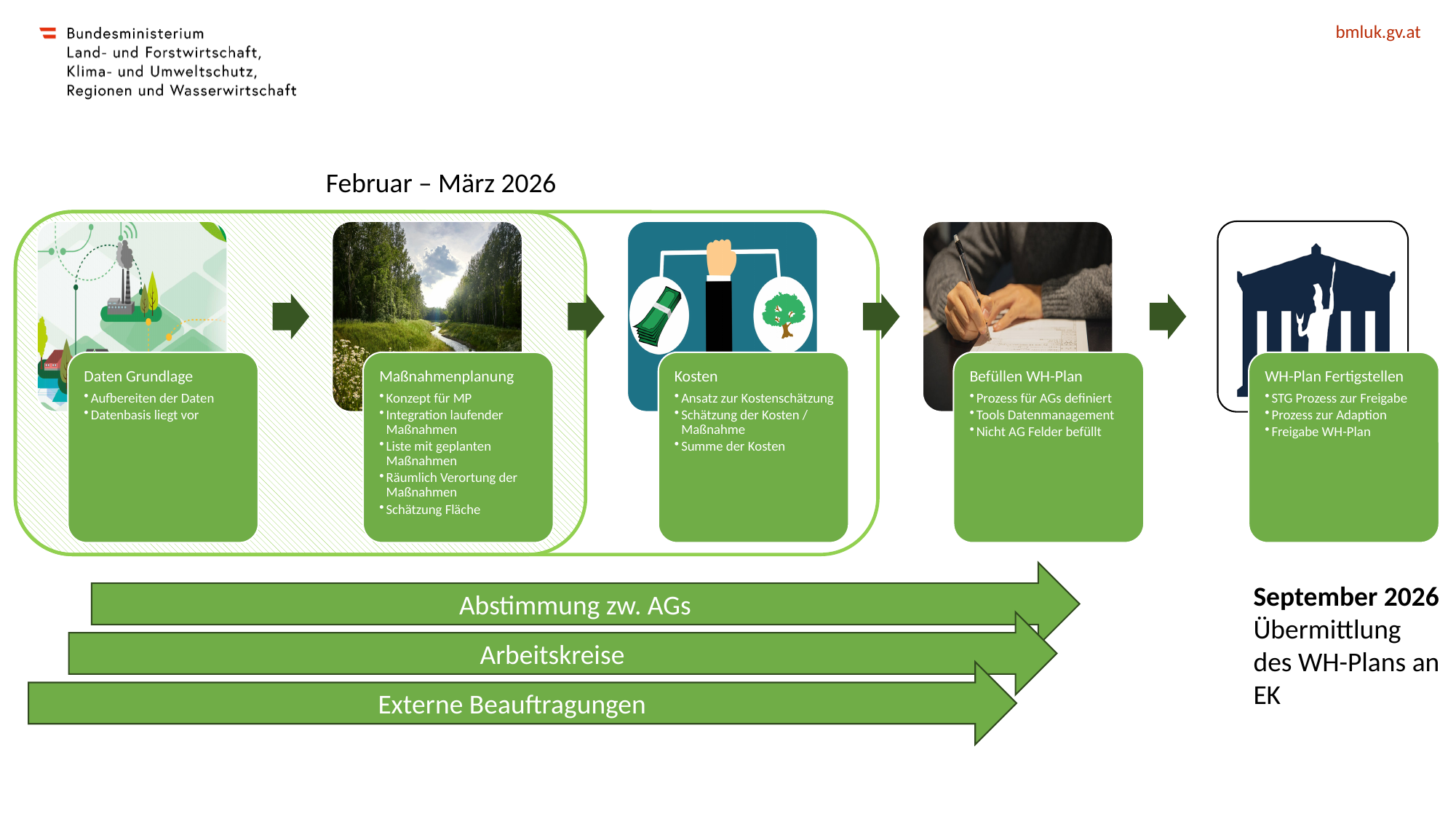

Daten Grundlage
Aufbereiten der Daten
Datenbasis liegt vor

Maßnahmenplanung
Konzept für MP
Integration laufender Maßnahmen
Liste mit geplanten Maßnahmen
Räumlich Verortung der Maßnahmen
Schätzung Fläche

Kosten
Ansatz zur Kostenschätzung
Schätzung der Kosten / Maßnahme
Summe der Kosten

Befüllen WH-Plan
Prozess für AGs definiert
Tools Datenmanagement
Nicht AG Felder befüllt

WH-Plan Fertigstellen
STG Prozess zur Freigabe
Prozess zur Adaption
Freigabe WH-Plan

Februar – März 2026

Abstimmung zw. AGs
September 2026
Übermittlung des WH-Plans an EK
Arbeitskreise
Externe Beauftragungen